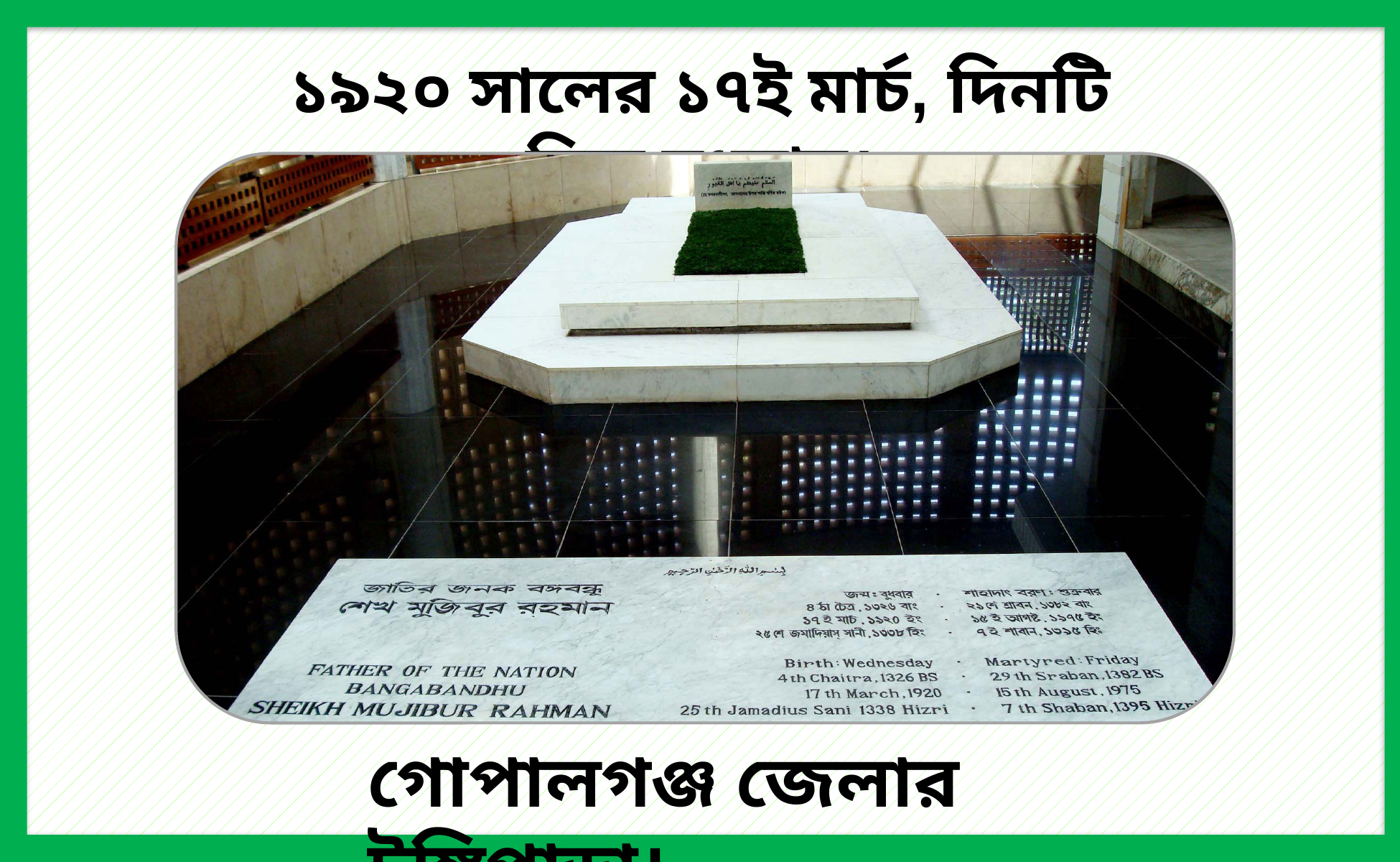

১৯২০ সালের ১৭ই মার্চ, দিনটি ছিল বুধবার।

গোপালগঞ্জ জেলার টুঙ্গিপাড়া।